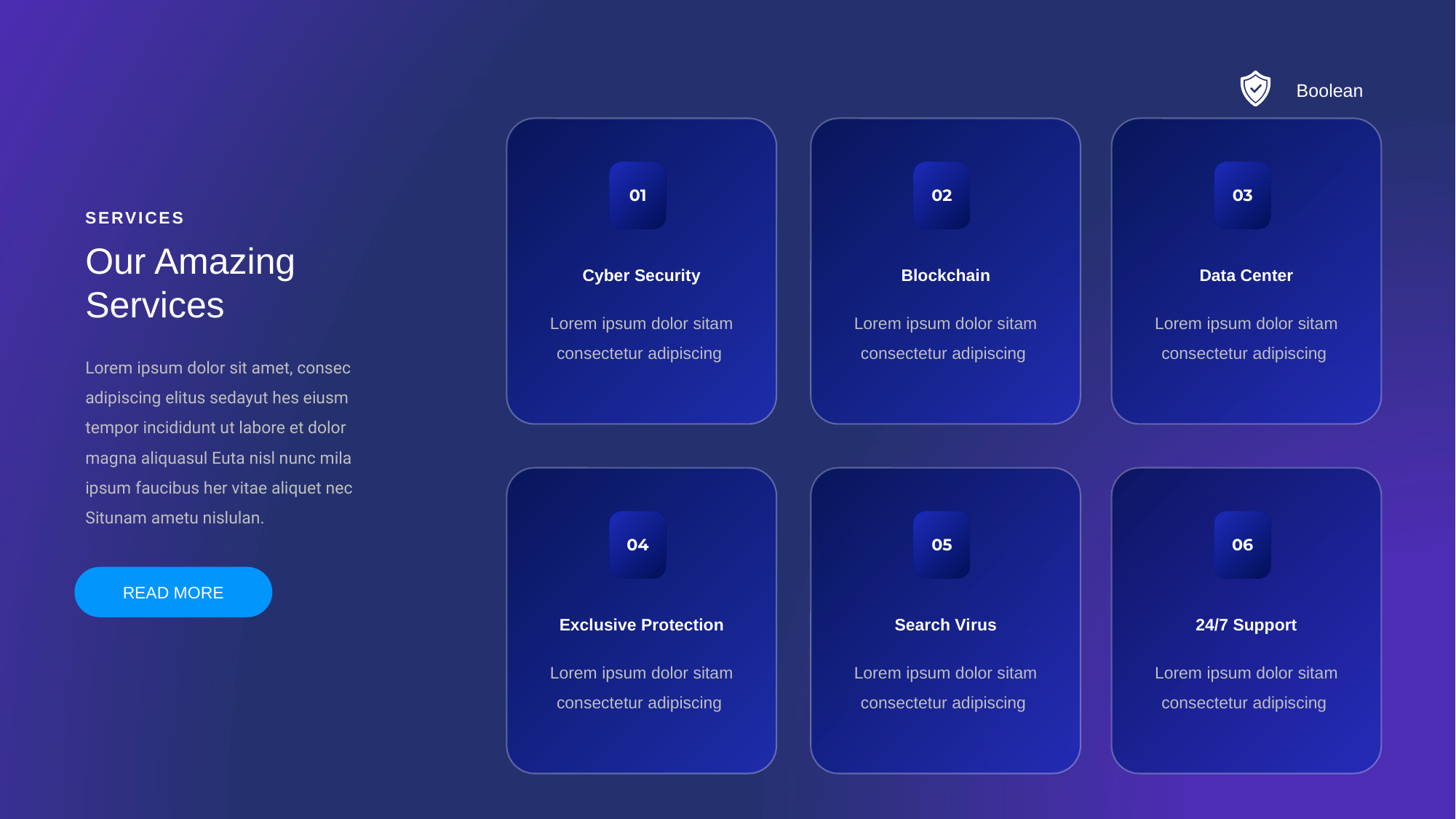

Boolean

01
02
03
Cyber Security
Blockchain
Data Center
Lorem ipsum dolor sitam consectetur adipiscing
Lorem ipsum dolor sitam consectetur adipiscing
Lorem ipsum dolor sitam consectetur adipiscing

04
05
06
Exclusive Protection
Search Virus
24/7 Support
Lorem ipsum dolor sitam consectetur adipiscing
Lorem ipsum dolor sitam consectetur adipiscing
Lorem ipsum dolor sitam consectetur adipiscing
SERVICES
Our Amazing Services
Lorem ipsum dolor sit amet, consec adipiscing elitus sedayut hes eiusm tempor incididunt ut labore et dolor magna aliquasul Euta nisl nunc mila ipsum faucibus her vitae aliquet nec Situnam ametu nislulan.

READ MORE